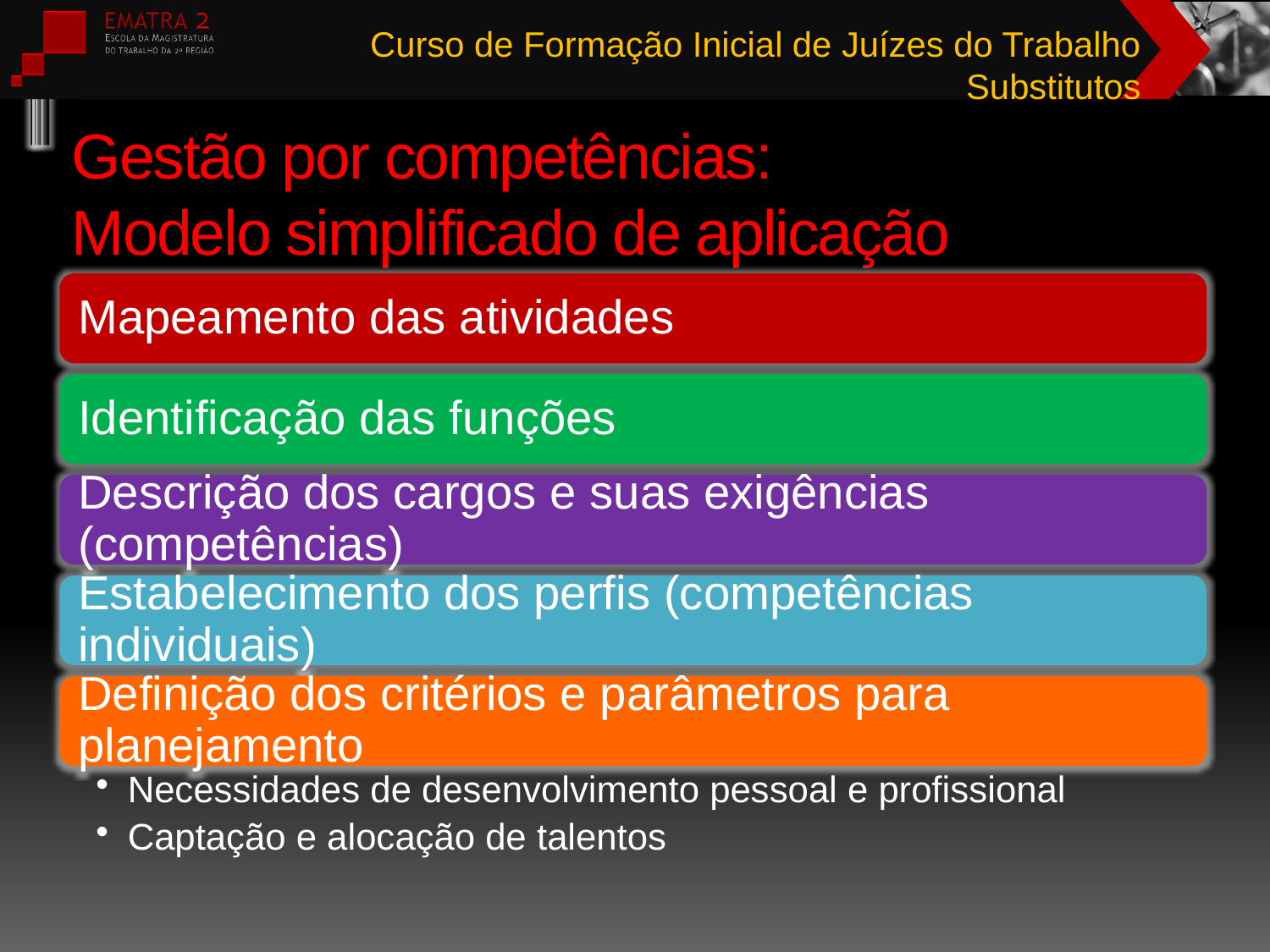

# Gestão por competências: Modelo simplificado de aplicação
Mapeamento das atividades
Identificação das funções
Descrição dos cargos e suas exigências (competências)
Estabelecimento dos perfis (competências individuais)
Definição dos critérios e parâmetros para planejamento
Necessidades de desenvolvimento pessoal e profissional
Captação e alocação de talentos